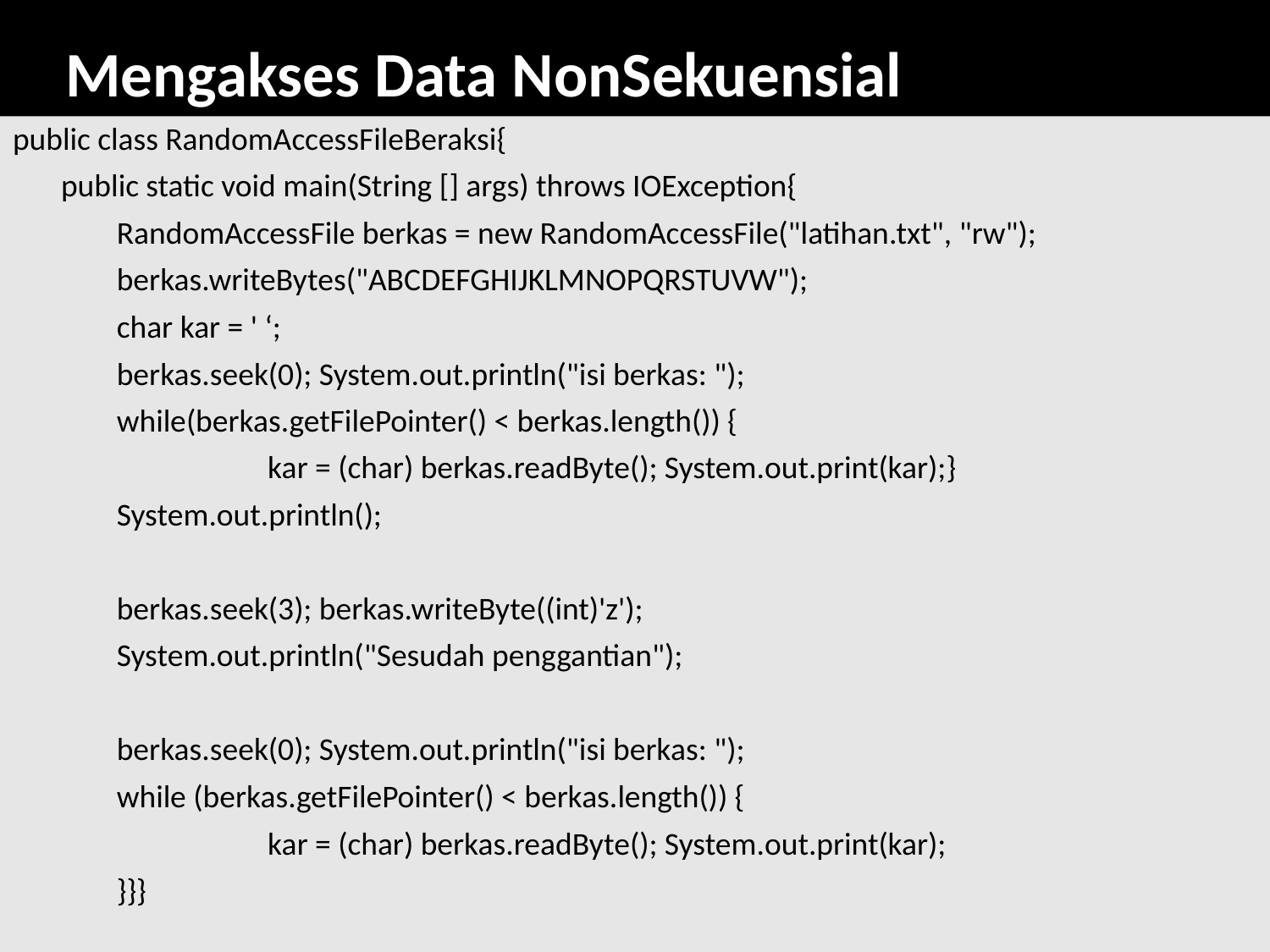

# Mengakses Data NonSekuensial
public class RandomAccessFileBeraksi{
	public static void main(String [] args) throws IOException{
RandomAccessFile berkas = new RandomAccessFile("latihan.txt", "rw");
berkas.writeBytes("ABCDEFGHIJKLMNOPQRSTUVW");
char kar = ' ‘;
berkas.seek(0); System.out.println("isi berkas: ");
while(berkas.getFilePointer() < berkas.length()) {
		kar = (char) berkas.readByte(); System.out.print(kar);}
System.out.println();

berkas.seek(3); berkas.writeByte((int)'z');
System.out.println("Sesudah penggantian");

berkas.seek(0); System.out.println("isi berkas: ");
while (berkas.getFilePointer() < berkas.length()) {
		kar = (char) berkas.readByte(); System.out.print(kar);
}}}